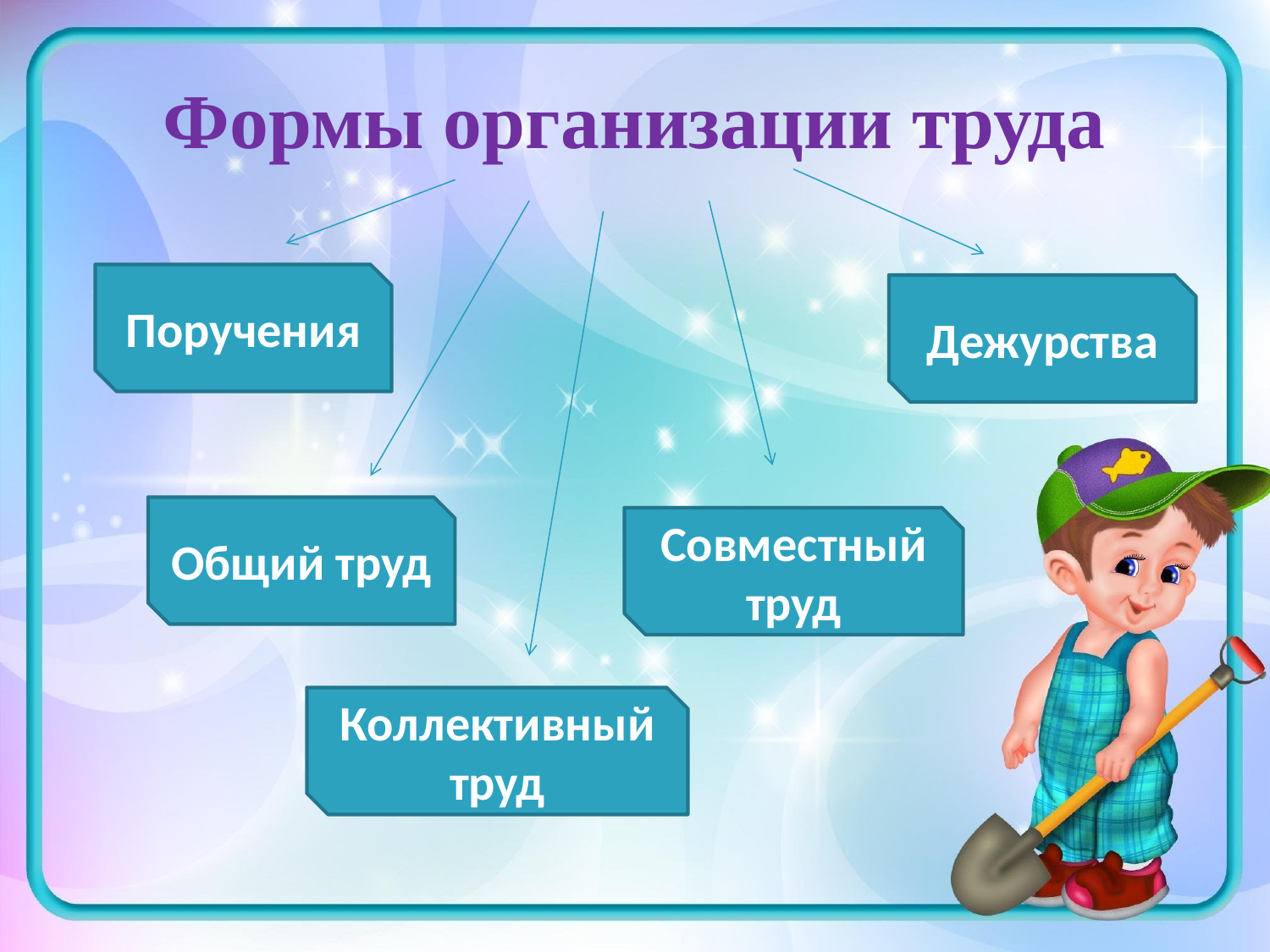

# Формы организации труда

Поручения
Дежурства
Общий труд
Совместный труд
Коллективный труд